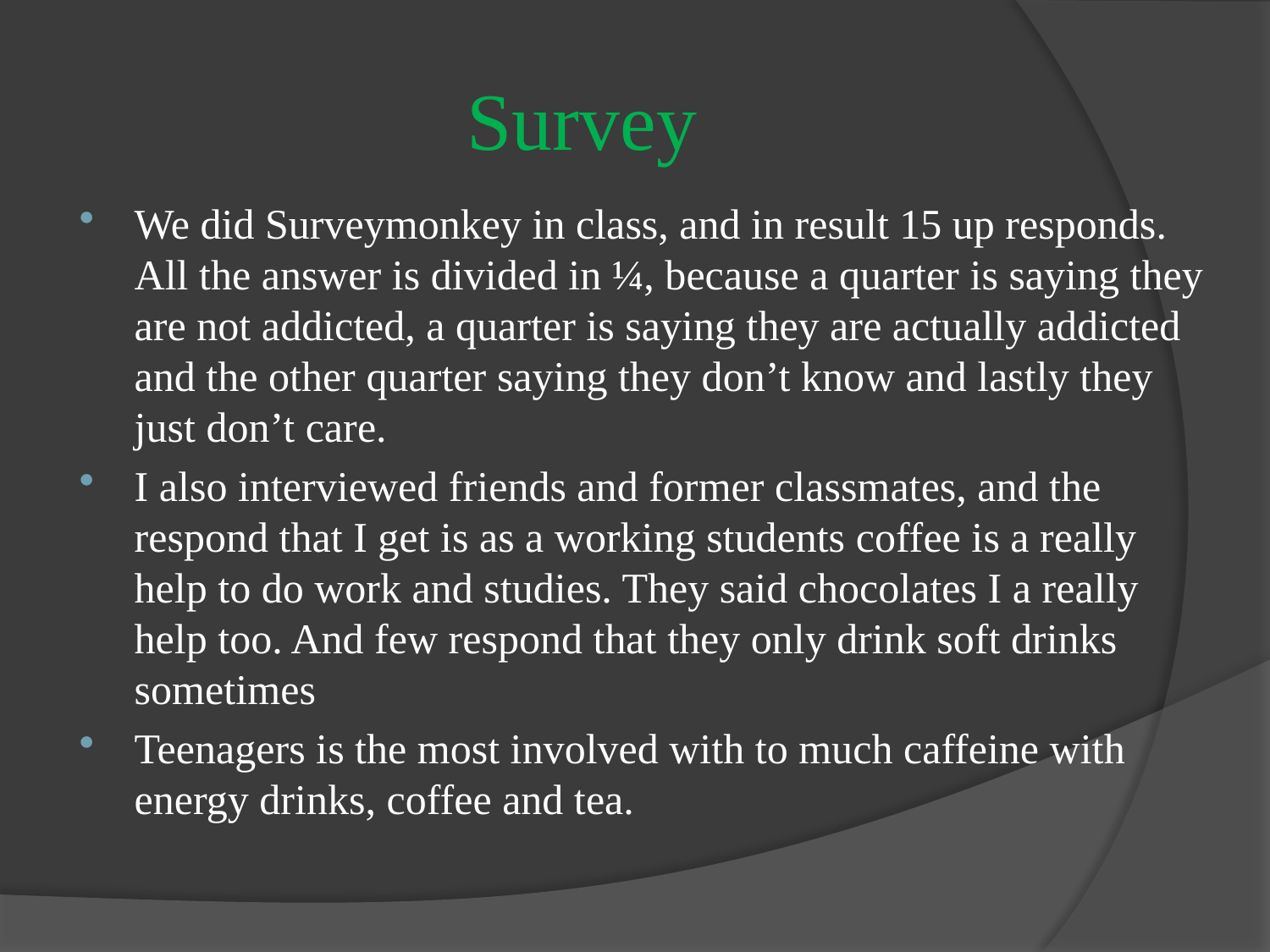

# Survey
We did Surveymonkey in class, and in result 15 up responds. All the answer is divided in ¼, because a quarter is saying they are not addicted, a quarter is saying they are actually addicted and the other quarter saying they don’t know and lastly they just don’t care.
I also interviewed friends and former classmates, and the respond that I get is as a working students coffee is a really help to do work and studies. They said chocolates I a really help too. And few respond that they only drink soft drinks sometimes
Teenagers is the most involved with to much caffeine with energy drinks, coffee and tea.